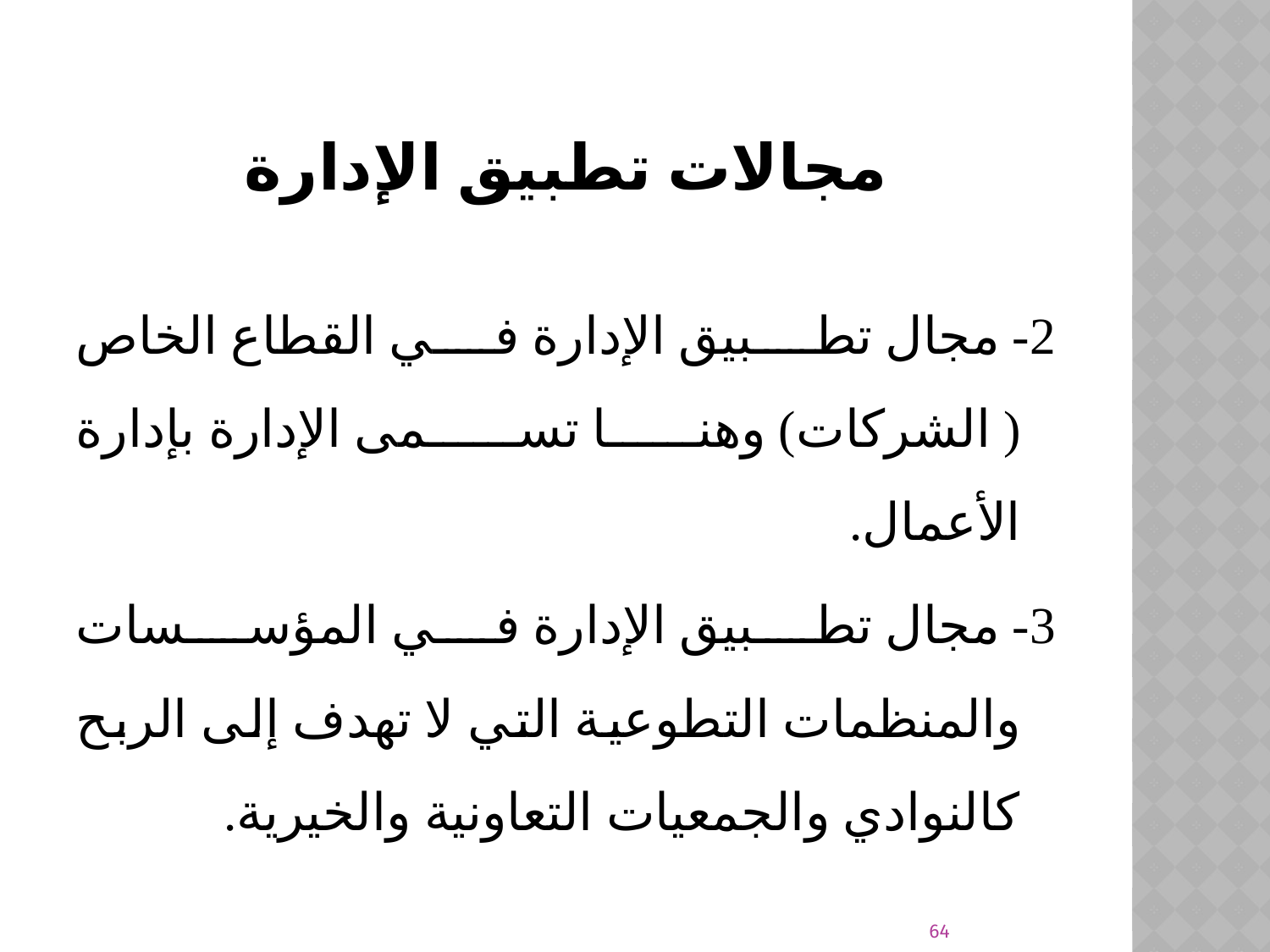

# مجالات تطبيق الإدارة
2- مجال تطبيق الإدارة في القطاع الخاص ( الشركات) وهنا تسمى الإدارة بإدارة الأعمال.
3- مجال تطبيق الإدارة في المؤسسات والمنظمات التطوعية التي لا تهدف إلى الربح كالنوادي والجمعيات التعاونية والخيرية.

64